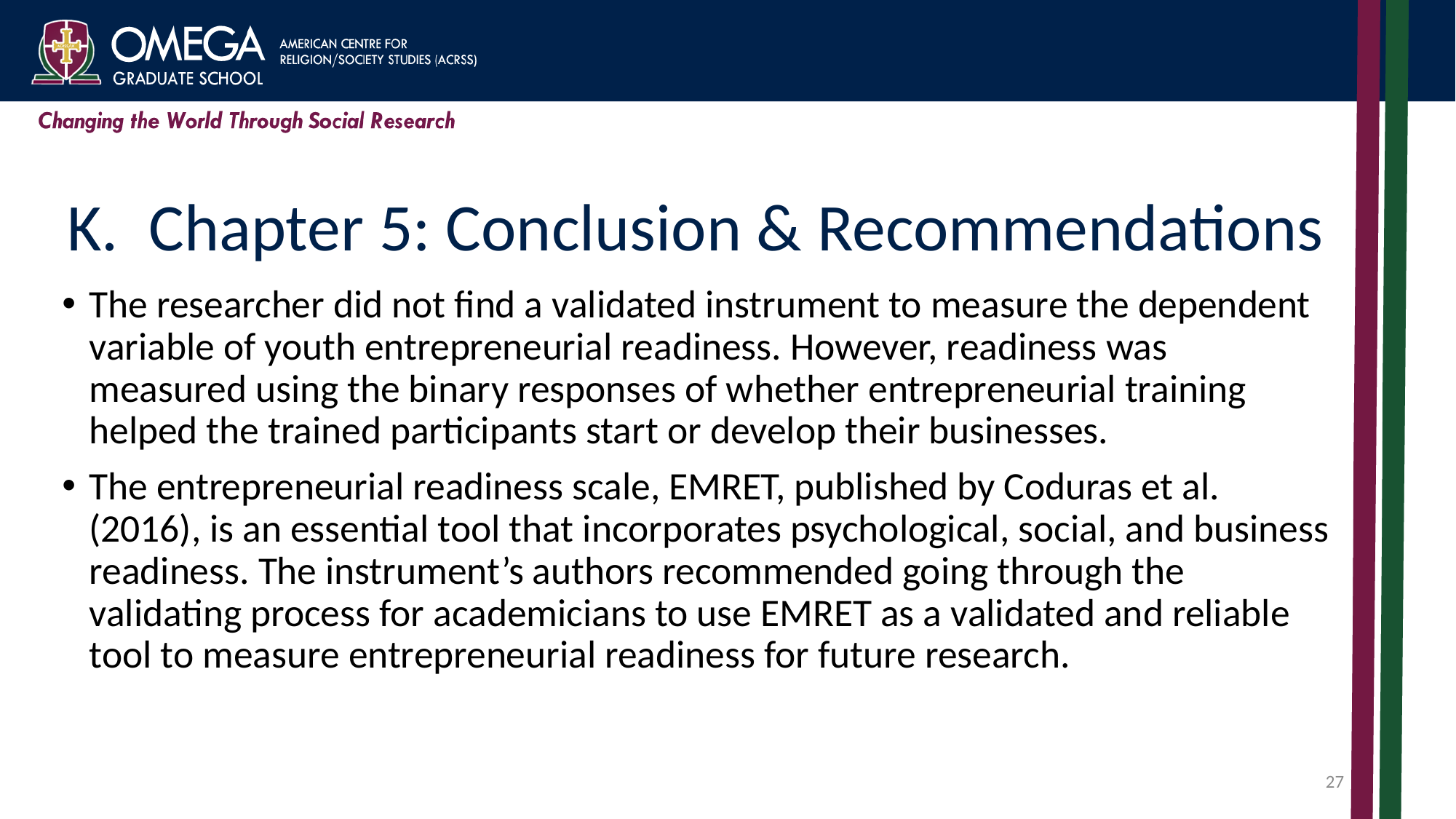

# K.  Chapter 5: Conclusion & Recommendations
The researcher did not find a validated instrument to measure the dependent variable of youth entrepreneurial readiness. However, readiness was measured using the binary responses of whether entrepreneurial training helped the trained participants start or develop their businesses.
The entrepreneurial readiness scale, EMRET, published by Coduras et al. (2016), is an essential tool that incorporates psychological, social, and business readiness. The instrument’s authors recommended going through the validating process for academicians to use EMRET as a validated and reliable tool to measure entrepreneurial readiness for future research.

27